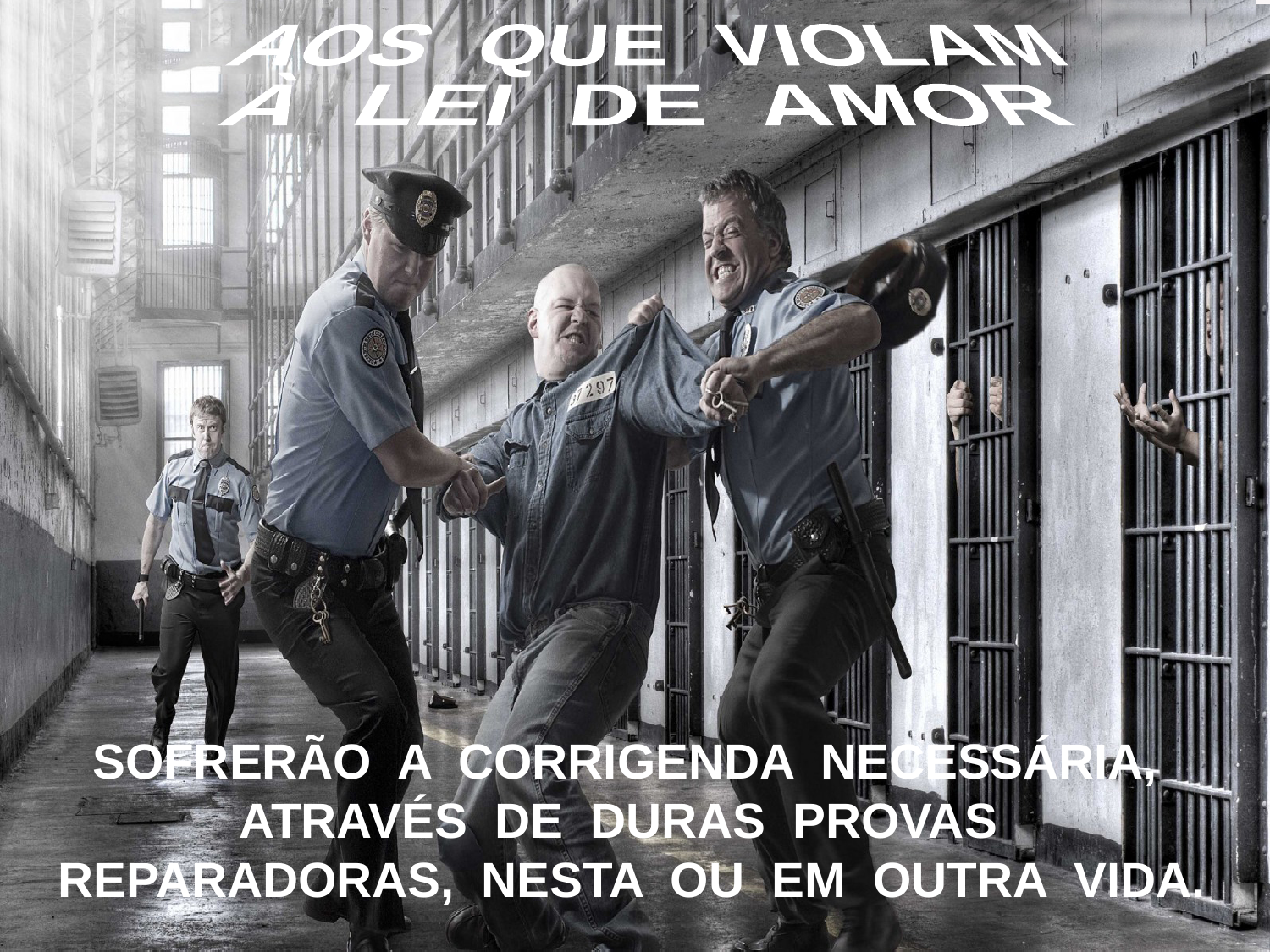

AOS  QUE  VIOLAM
À  LEI  DE  AMOR
SOFRERÃO  A  CORRIGENDA  NECESSÁRIA,  ATRAVÉS  DE  DURAS  PROVAS
REPARADORAS,  NESTA  OU  EM  OUTRA  VIDA.